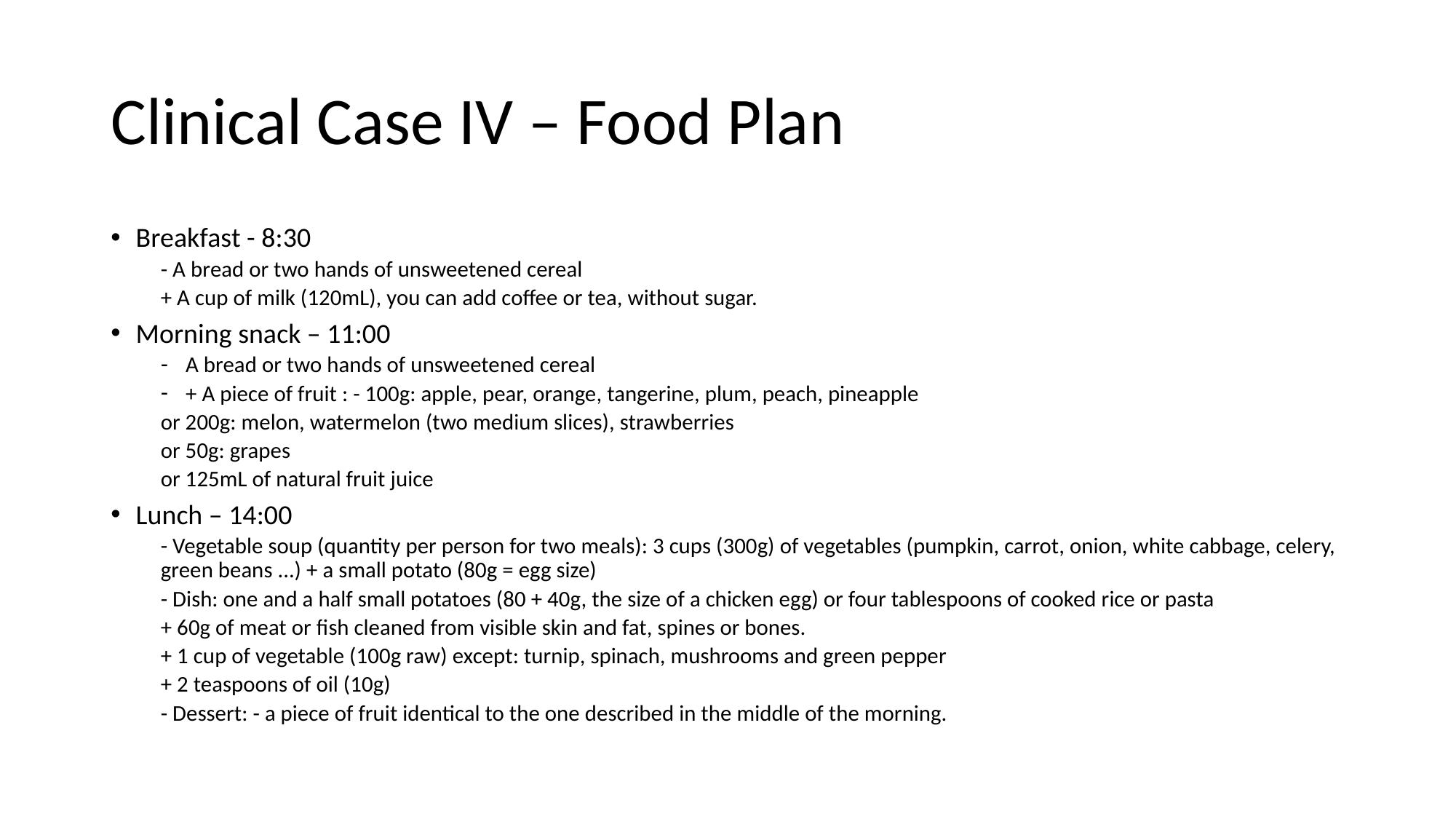

# Clinical Case IV – Food Plan
Breakfast - 8:30
- A bread or two hands of unsweetened cereal
+ A cup of milk (120mL), you can add coffee or tea, without sugar.
Morning snack – 11:00
A bread or two hands of unsweetened cereal
+ A piece of fruit : - 100g: apple, pear, orange, tangerine, plum, peach, pineapple
			or 200g: melon, watermelon (two medium slices), strawberries
			or 50g: grapes
			or 125mL of natural fruit juice
Lunch – 14:00
- Vegetable soup (quantity per person for two meals): 3 cups (300g) of vegetables (pumpkin, carrot, onion, white cabbage, celery, green beans ...) + a small potato (80g = egg size)
- Dish: one and a half small potatoes (80 + 40g, the size of a chicken egg) or four tablespoons of cooked rice or pasta
+ 60g of meat or fish cleaned from visible skin and fat, spines or bones.
+ 1 cup of vegetable (100g raw) except: turnip, spinach, mushrooms and green pepper
+ 2 teaspoons of oil (10g)
- Dessert: - a piece of fruit identical to the one described in the middle of the morning.